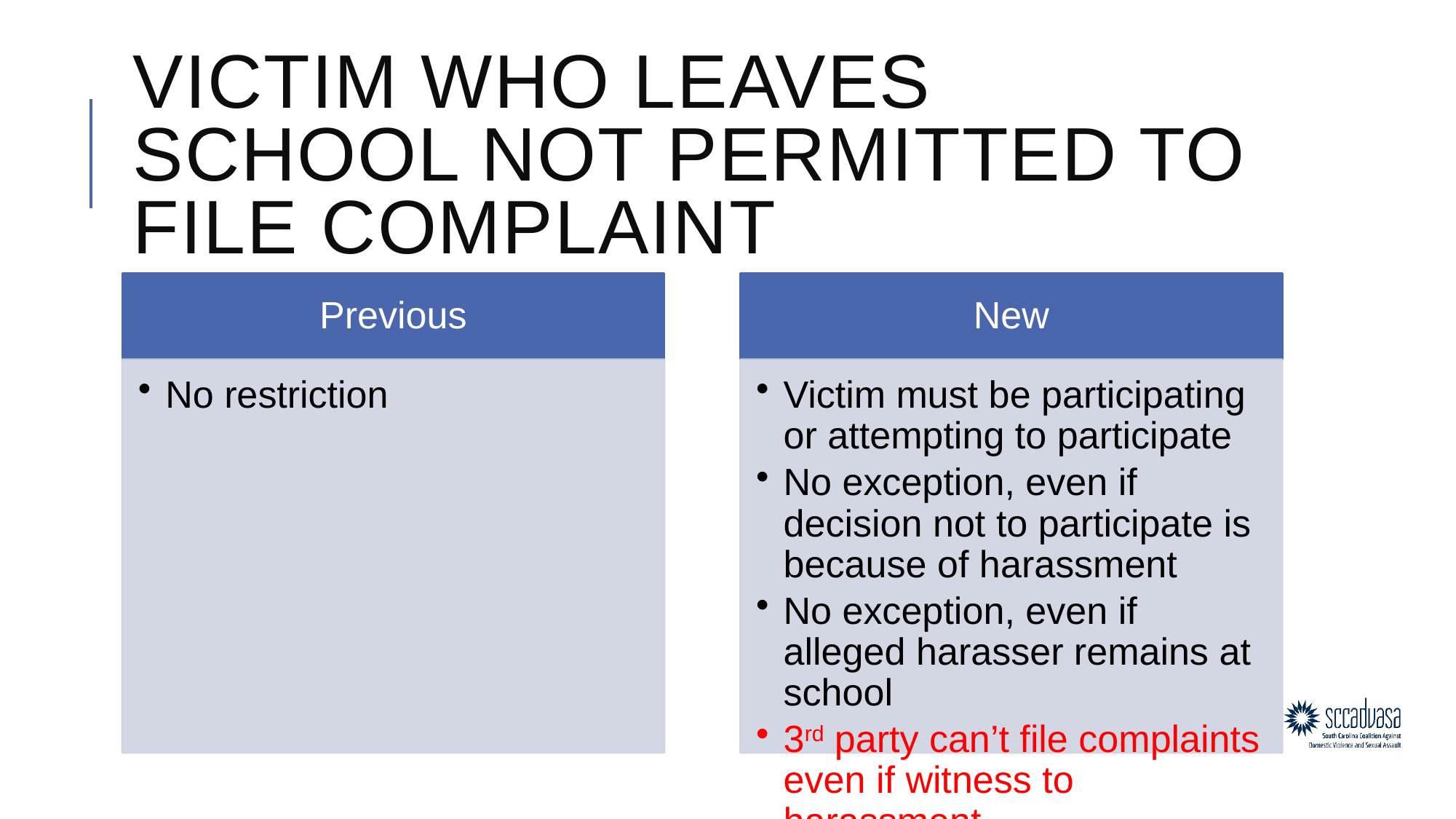

# victim who leaves school not permitted to file complaint
Previous
No restriction
New
Victim must be participating or attempting to participate
No exception, even if decision not to participate is because of harassment
No exception, even if alleged harasser remains at school
3rd party can’t file complaints even if witness to harassment